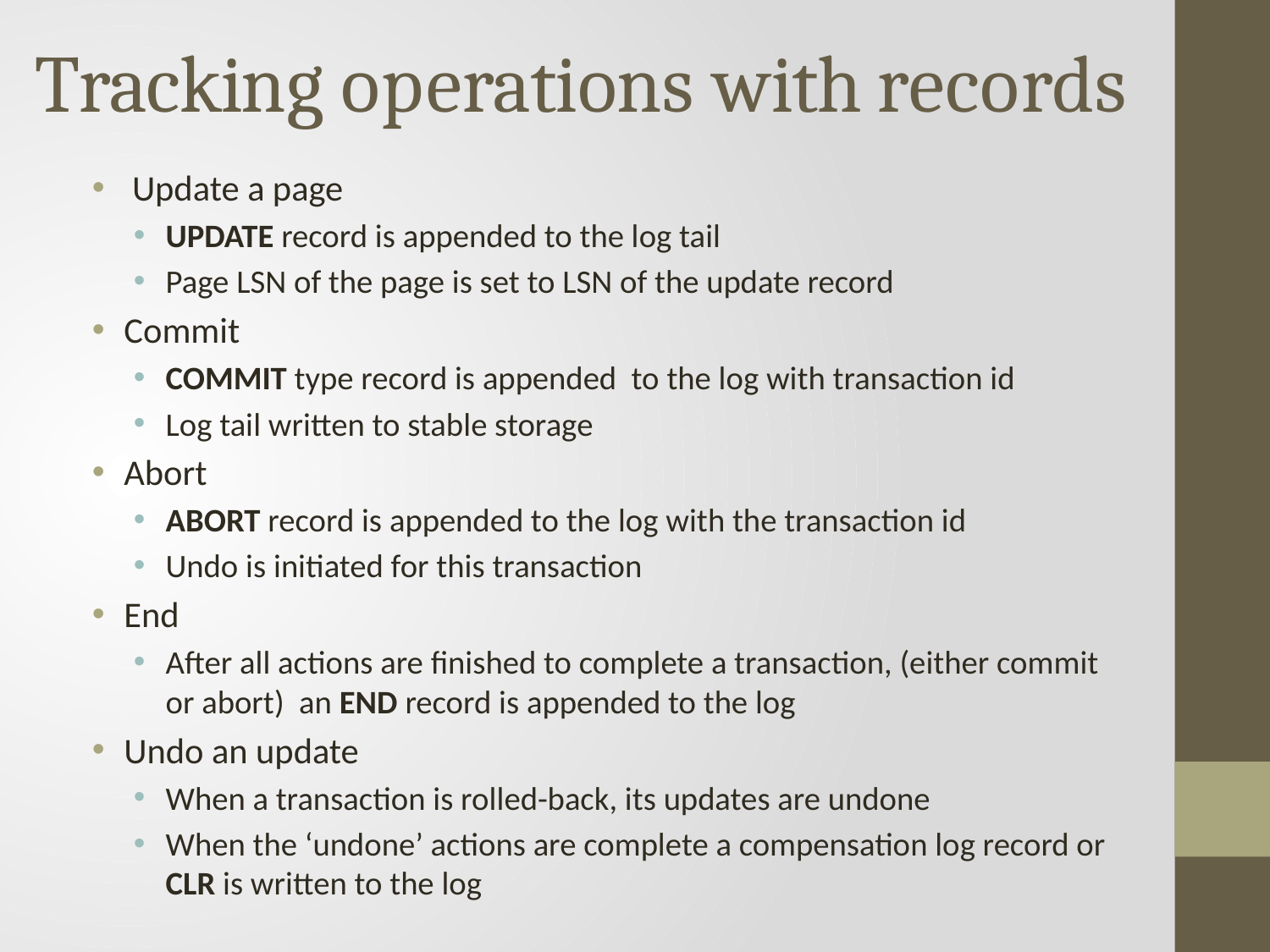

# Tracking operations with records
 Update a page
UPDATE record is appended to the log tail
Page LSN of the page is set to LSN of the update record
Commit
COMMIT type record is appended  to the log with transaction id
Log tail written to stable storage
Abort
ABORT record is appended to the log with the transaction id
Undo is initiated for this transaction
End
After all actions are finished to complete a transaction, (either commit or abort)  an END record is appended to the log
Undo an update
When a transaction is rolled-back, its updates are undone
When the ‘undone’ actions are complete a compensation log record or CLR is written to the log